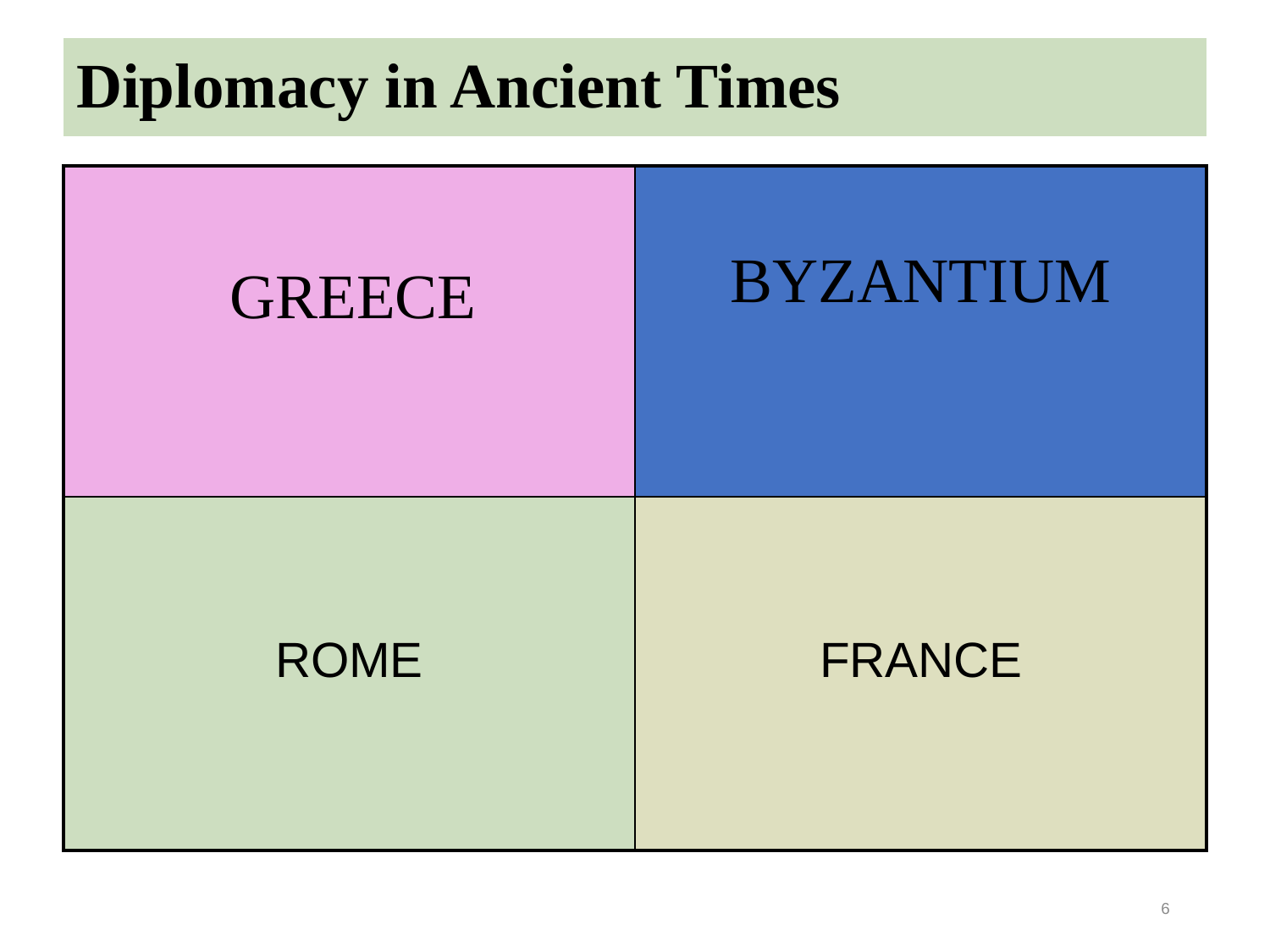

# Diplomacy in Ancient Times
| GREECE | BYZANTIUM |
| --- | --- |
| ROME | FRANCE |
6